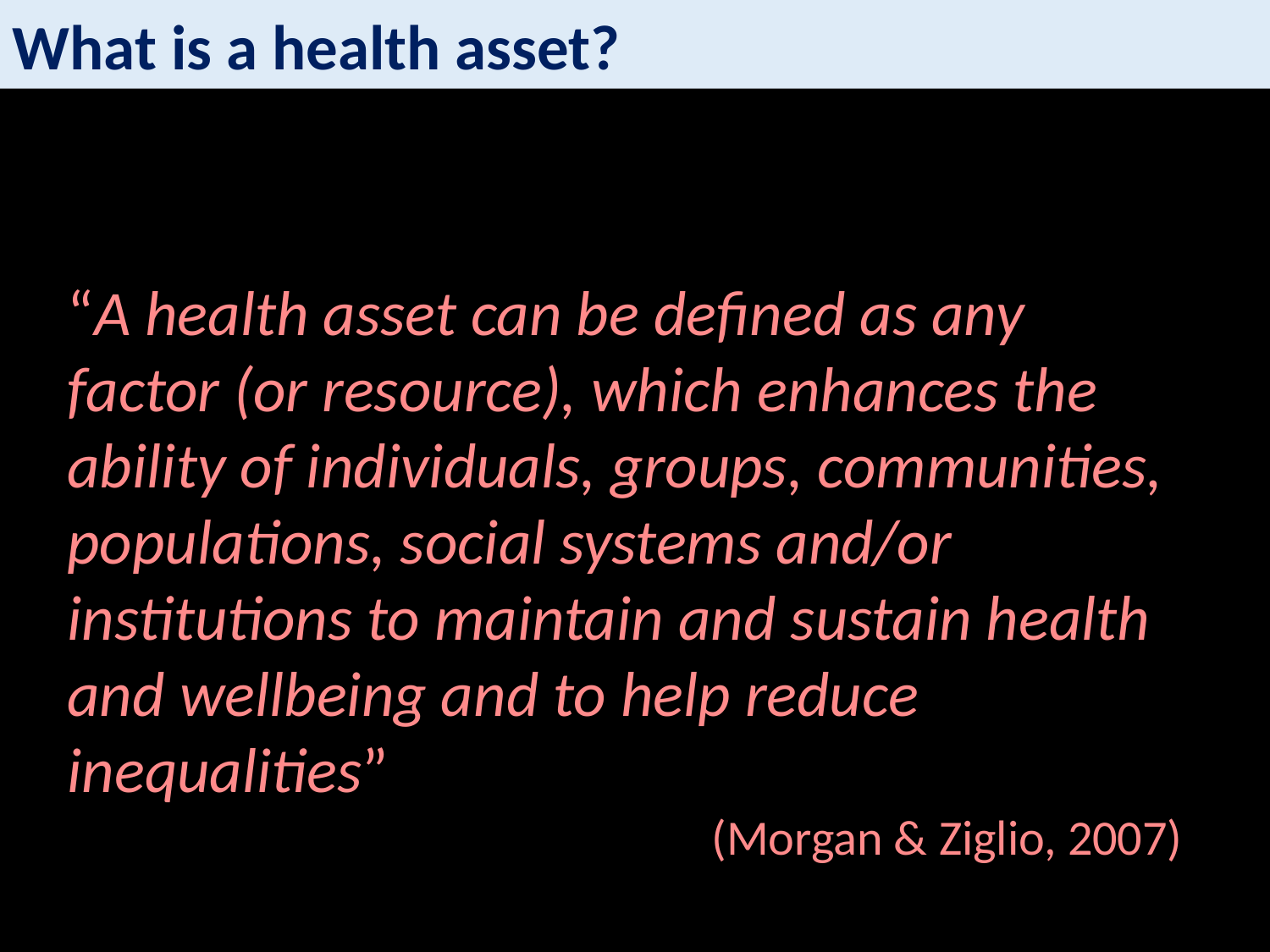

What is a health asset?

“A health asset can be defined as any factor (or resource), which enhances the ability of individuals, groups, communities, populations, social systems and/or institutions to maintain and sustain health and wellbeing and to help reduce inequalities”
(Morgan & Ziglio, 2007)